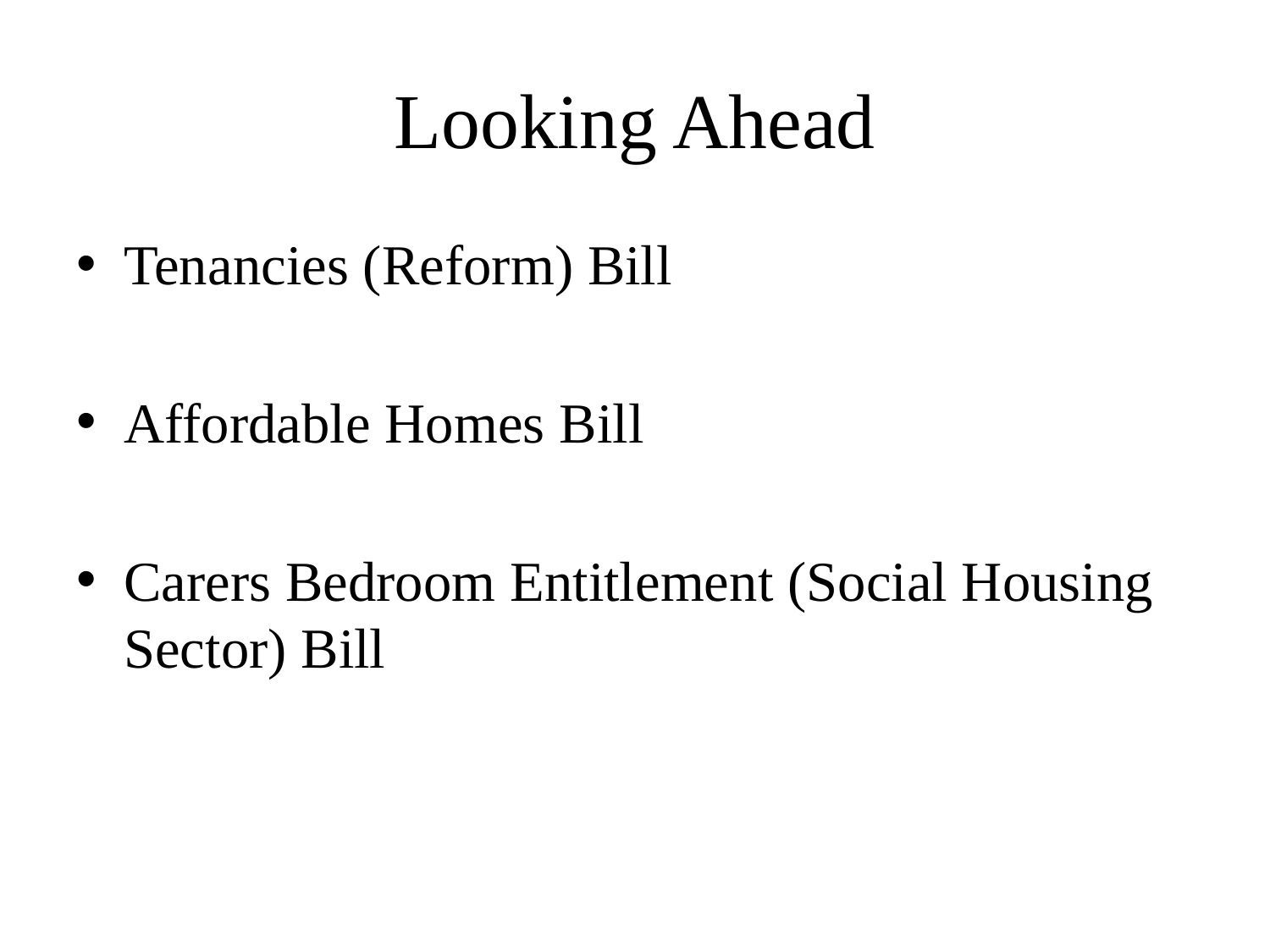

# Looking Ahead
Tenancies (Reform) Bill

Affordable Homes Bill

Carers Bedroom Entitlement (Social Housing Sector) Bill